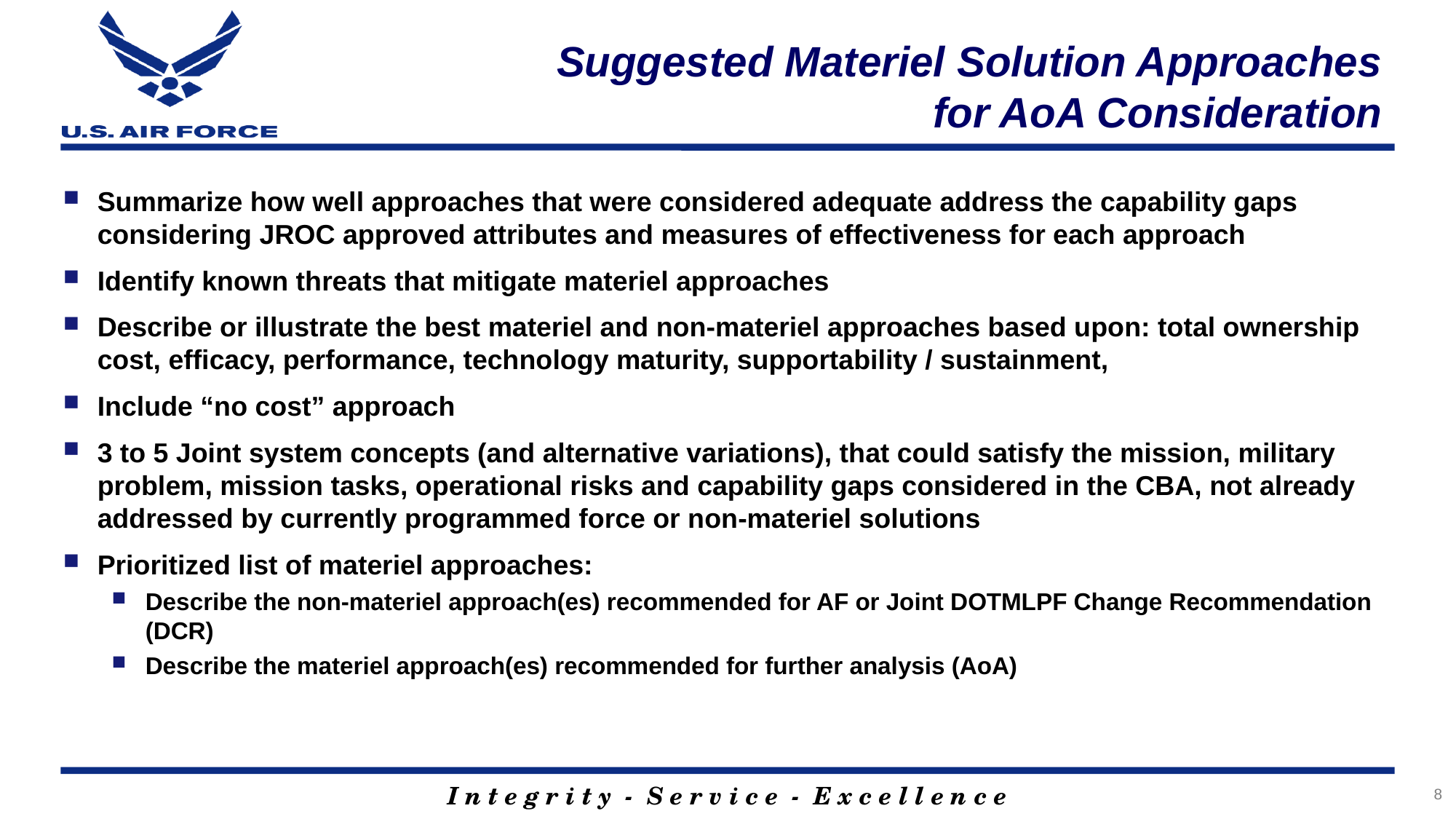

Suggested Materiel Solution Approaches for AoA Consideration
Summarize how well approaches that were considered adequate address the capability gaps considering JROC approved attributes and measures of effectiveness for each approach
Identify known threats that mitigate materiel approaches
Describe or illustrate the best materiel and non-materiel approaches based upon: total ownership cost, efficacy, performance, technology maturity, supportability / sustainment,
Include “no cost” approach
3 to 5 Joint system concepts (and alternative variations), that could satisfy the mission, military problem, mission tasks, operational risks and capability gaps considered in the CBA, not already addressed by currently programmed force or non-materiel solutions
Prioritized list of materiel approaches:
Describe the non-materiel approach(es) recommended for AF or Joint DOTMLPF Change Recommendation (DCR)
Describe the materiel approach(es) recommended for further analysis (AoA)
8